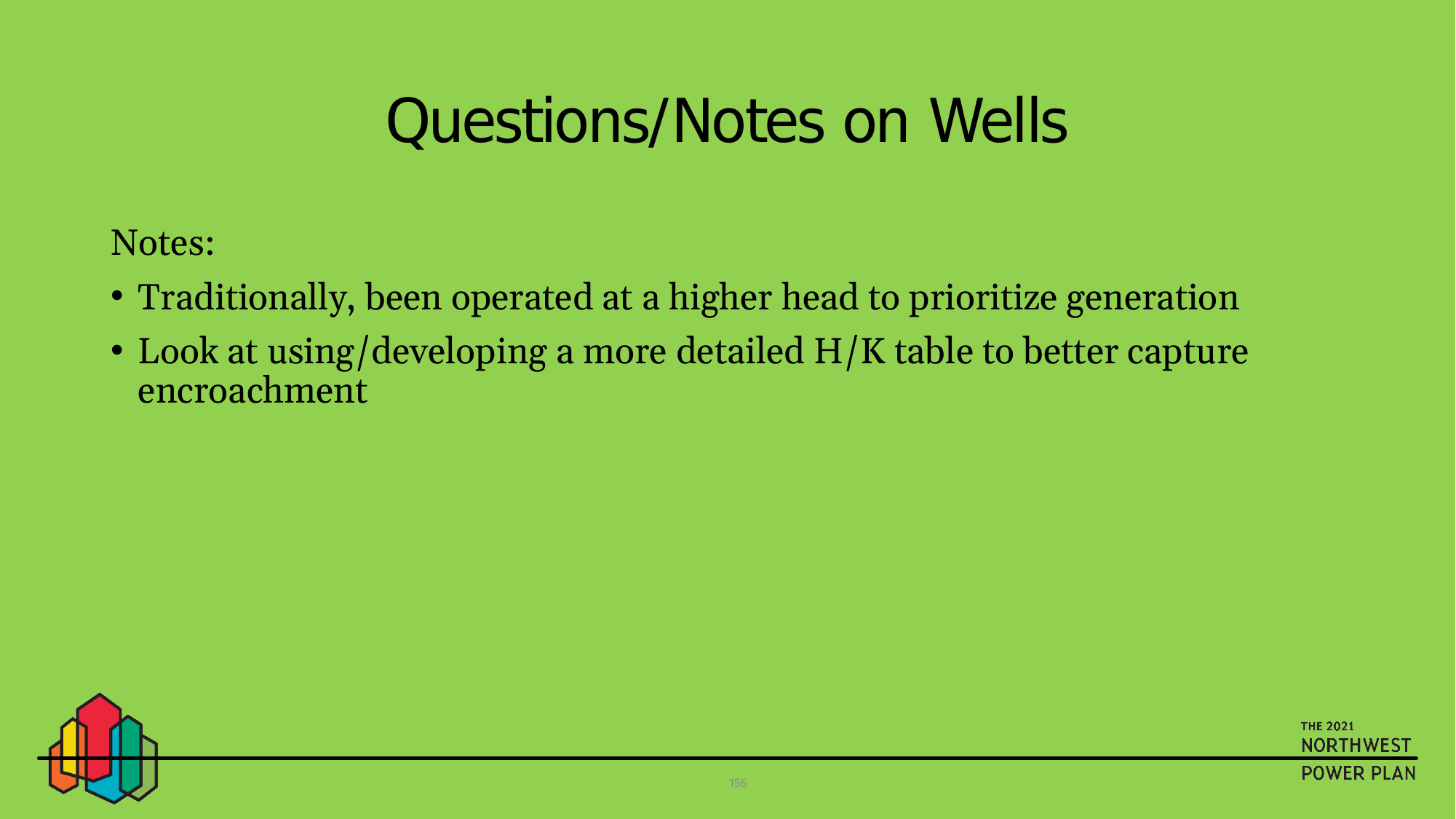

# Questions/Notes on Wells
Notes:
Traditionally, been operated at a higher head to prioritize generation
Look at using/developing a more detailed H/K table to better capture encroachment

156